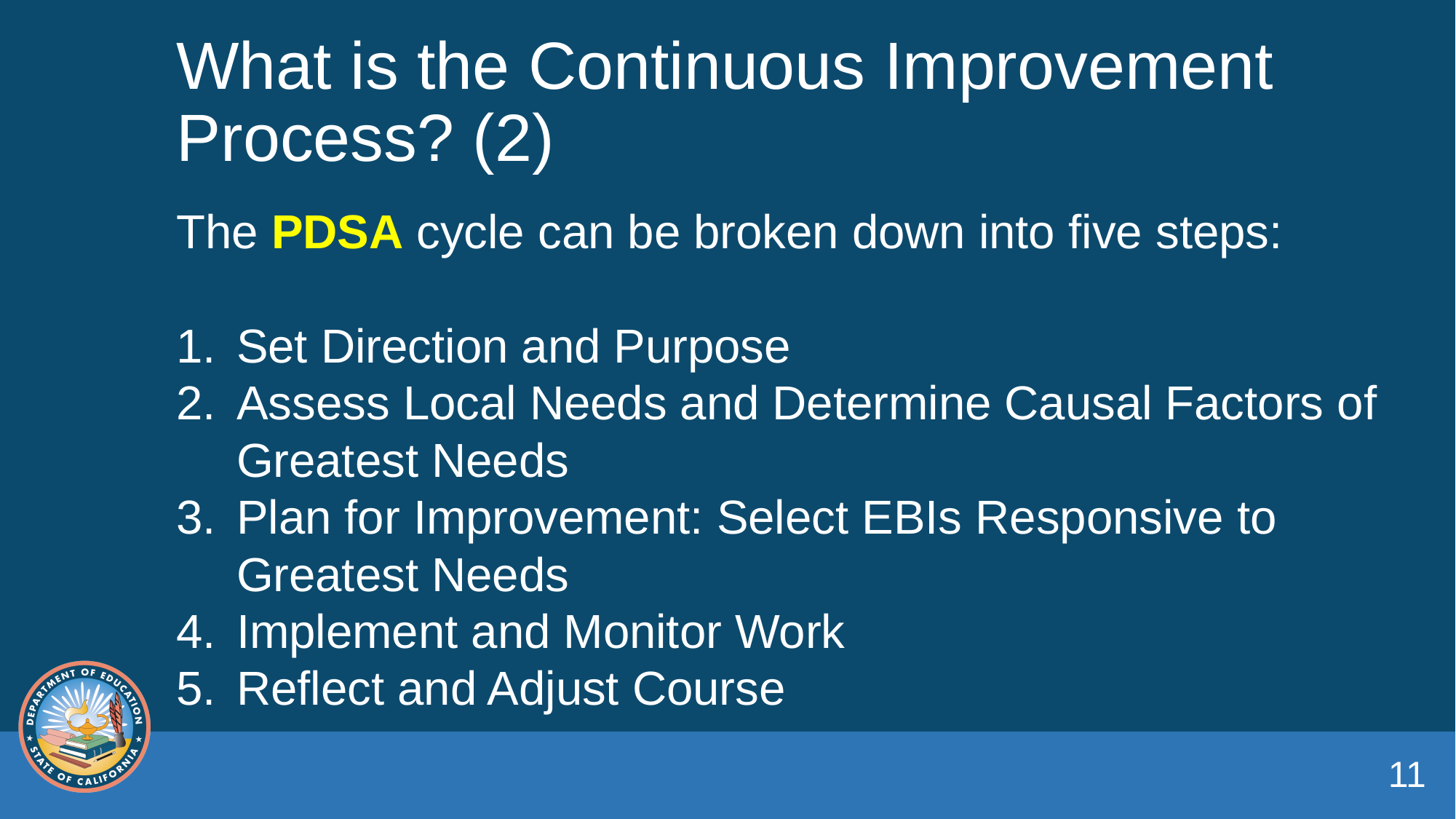

# What is the Continuous Improvement Process? (2)
The PDSA cycle can be broken down into five steps:

Set Direction and Purpose
Assess Local Needs and Determine Causal Factors of Greatest Needs
Plan for Improvement: Select EBIs Responsive to Greatest Needs
Implement and Monitor Work
Reflect and Adjust Course

11